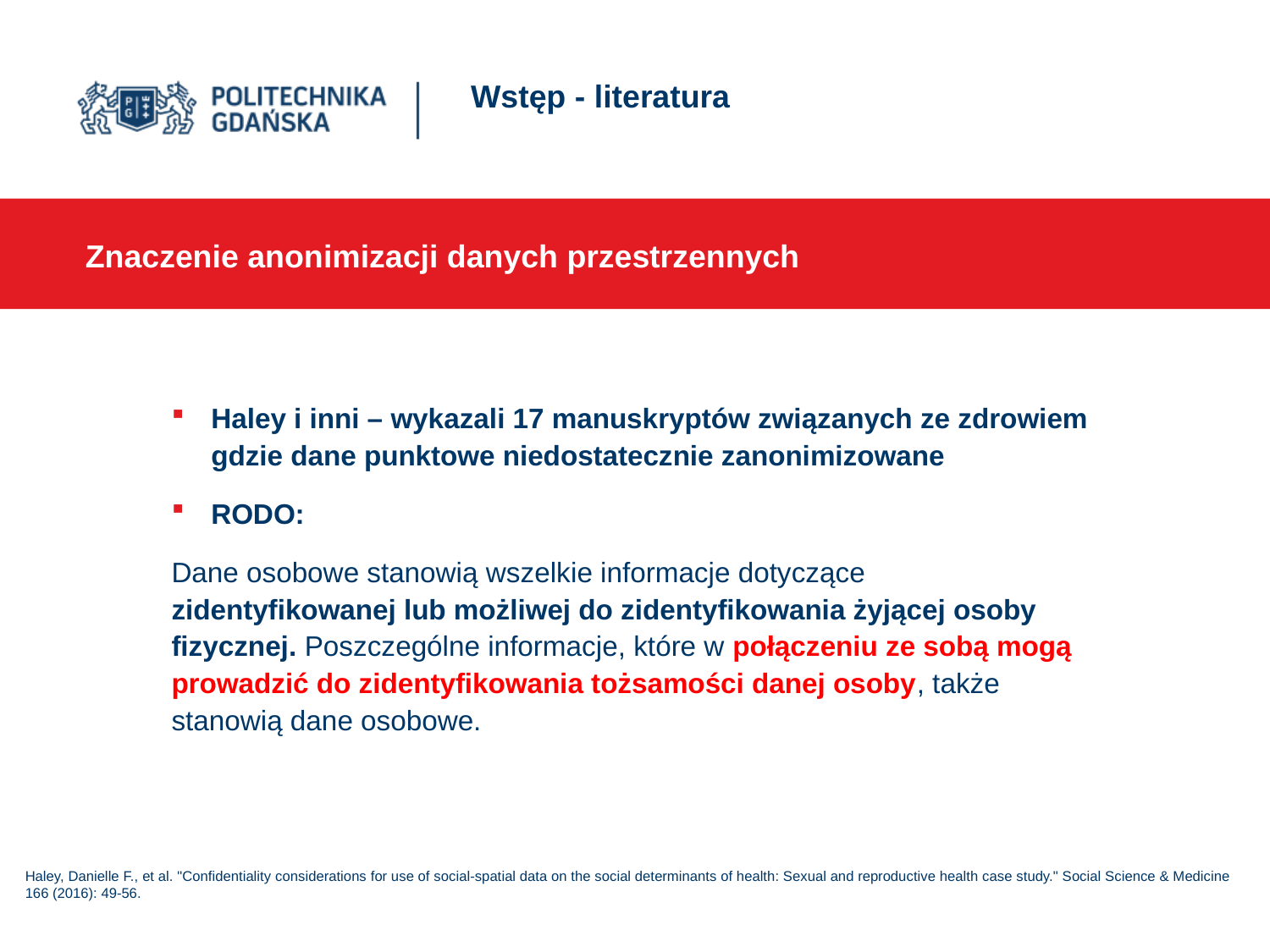

# Wstęp - literatura
Znaczenie anonimizacji danych przestrzennych
Haley i inni – wykazali 17 manuskryptów związanych ze zdrowiem gdzie dane punktowe niedostatecznie zanonimizowane
RODO:
Dane osobowe stanowią wszelkie informacje dotyczące zidentyfikowanej lub możliwej do zidentyfikowania żyjącej osoby fizycznej. Poszczególne informacje, które w połączeniu ze sobą mogą prowadzić do zidentyfikowania tożsamości danej osoby, także stanowią dane osobowe.
Haley, Danielle F., et al. "Confidentiality considerations for use of social-spatial data on the social determinants of health: Sexual and reproductive health case study." Social Science & Medicine 166 (2016): 49-56.